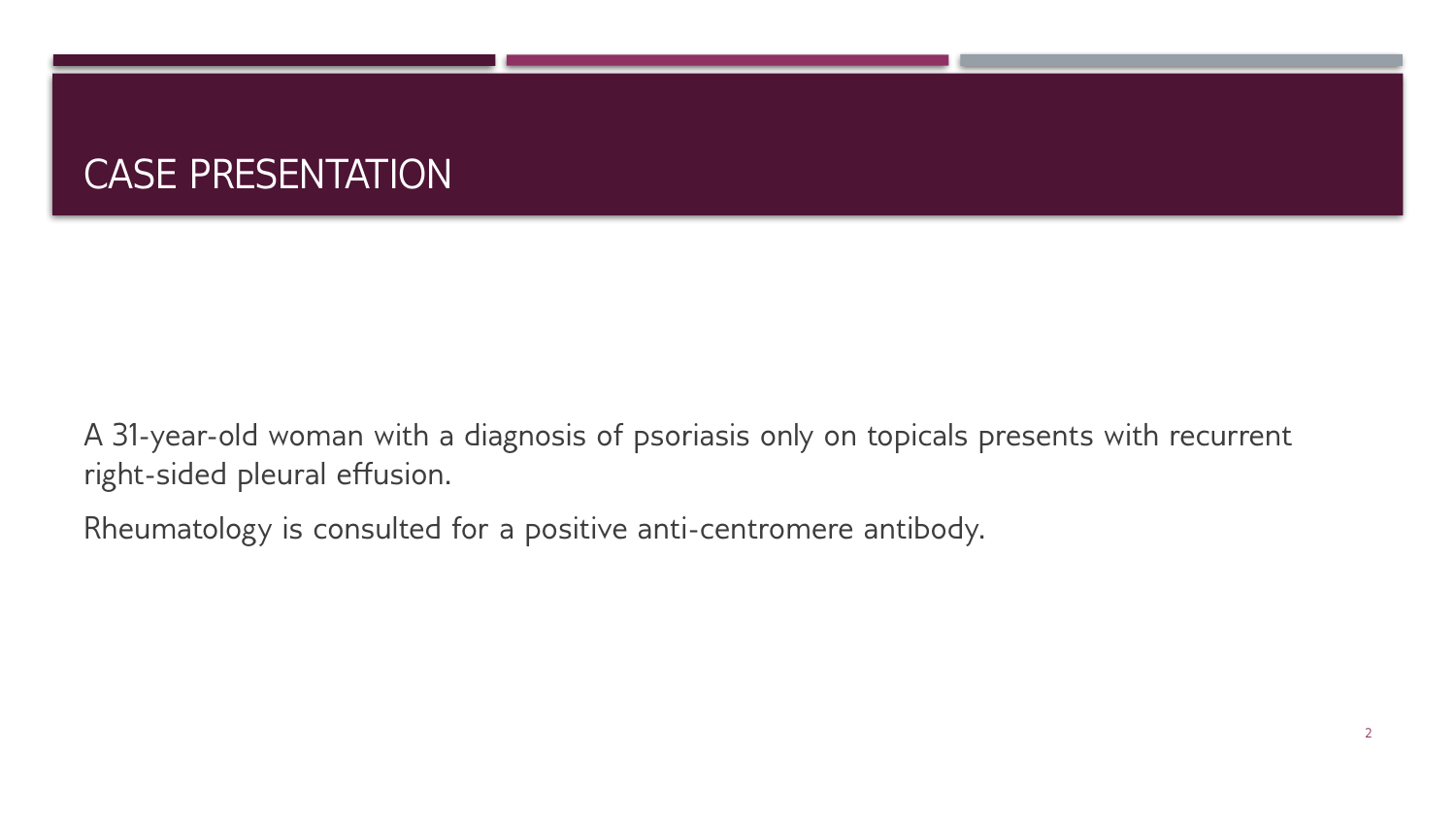

# Case presentation
A 31-year-old woman with a diagnosis of psoriasis only on topicals presents with recurrent right-sided pleural effusion.
Rheumatology is consulted for a positive anti-centromere antibody.
2